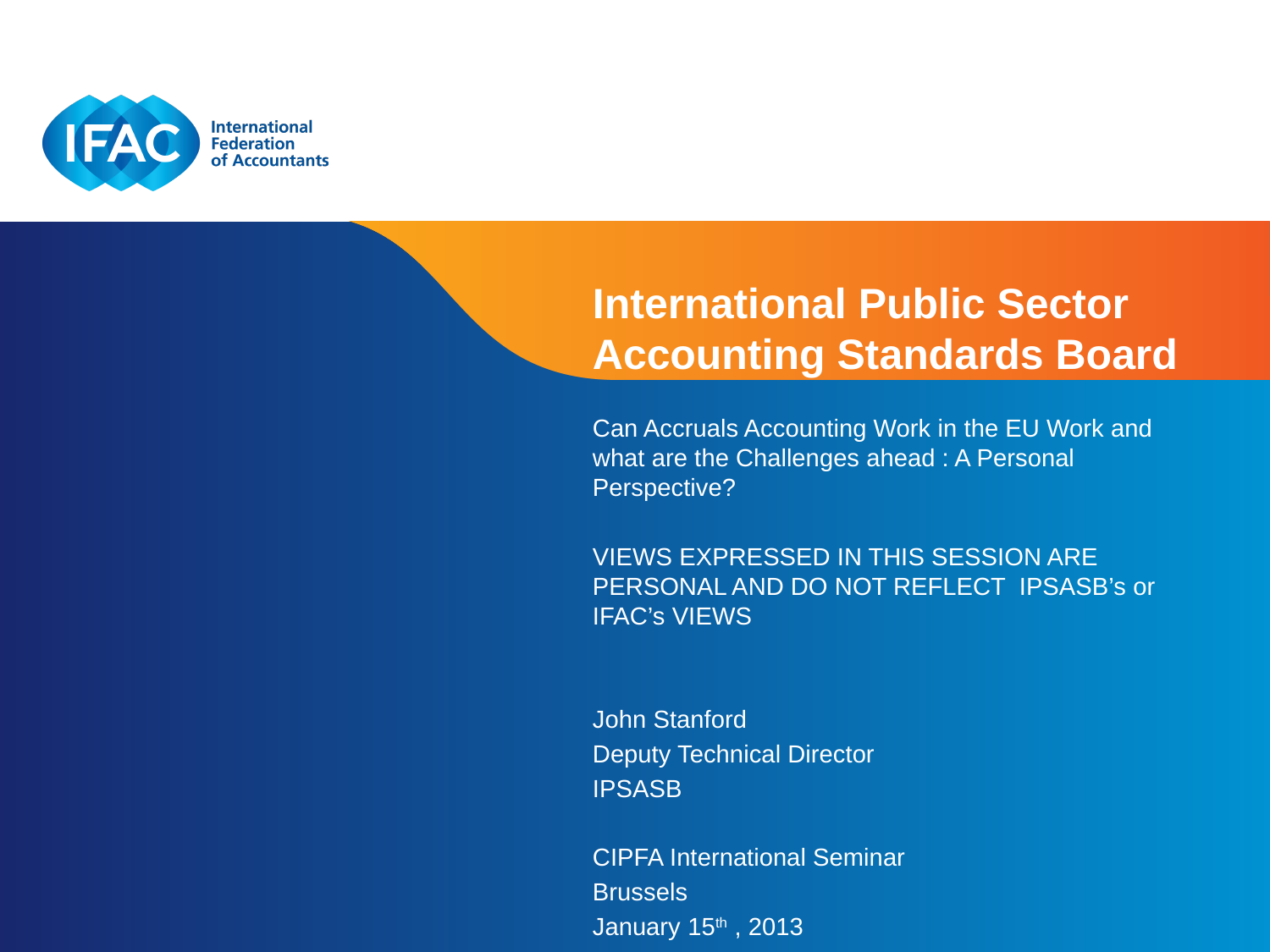

# International Public Sector Accounting Standards Board
Can Accruals Accounting Work in the EU Work and what are the Challenges ahead : A Personal Perspective?

VIEWS EXPRESSED IN THIS SESSION ARE PERSONAL AND DO NOT REFLECT  IPSASB’s or IFAC’s VIEWS

John Stanford
Deputy Technical Director
IPSASB

CIPFA International Seminar
Brussels
January 15th , 2013